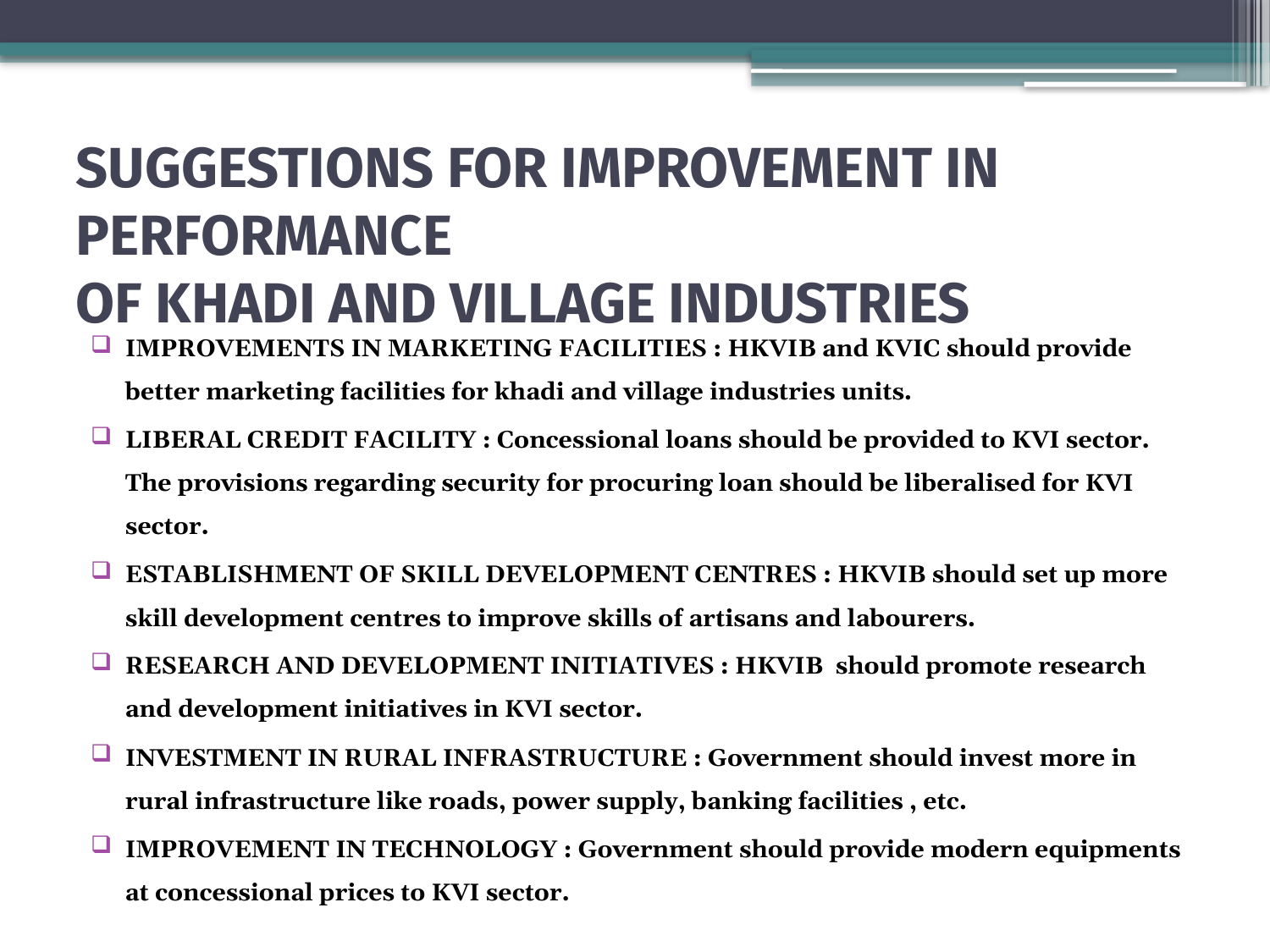

# SUGGESTIONS FOR IMPROVEMENT IN PERFORMANCE OF KHADI AND VILLAGE INDUSTRIES
IMPROVEMENTS IN MARKETING FACILITIES : HKVIB and KVIC should provide better marketing facilities for khadi and village industries units.
LIBERAL CREDIT FACILITY : Concessional loans should be provided to KVI sector. The provisions regarding security for procuring loan should be liberalised for KVI sector.
ESTABLISHMENT OF SKILL DEVELOPMENT CENTRES : HKVIB should set up more skill development centres to improve skills of artisans and labourers.
RESEARCH AND DEVELOPMENT INITIATIVES : HKVIB  should promote research and development initiatives in KVI sector.
INVESTMENT IN RURAL INFRASTRUCTURE : Government should invest more in rural infrastructure like roads, power supply, banking facilities , etc.
IMPROVEMENT IN TECHNOLOGY : Government should provide modern equipments at concessional prices to KVI sector.